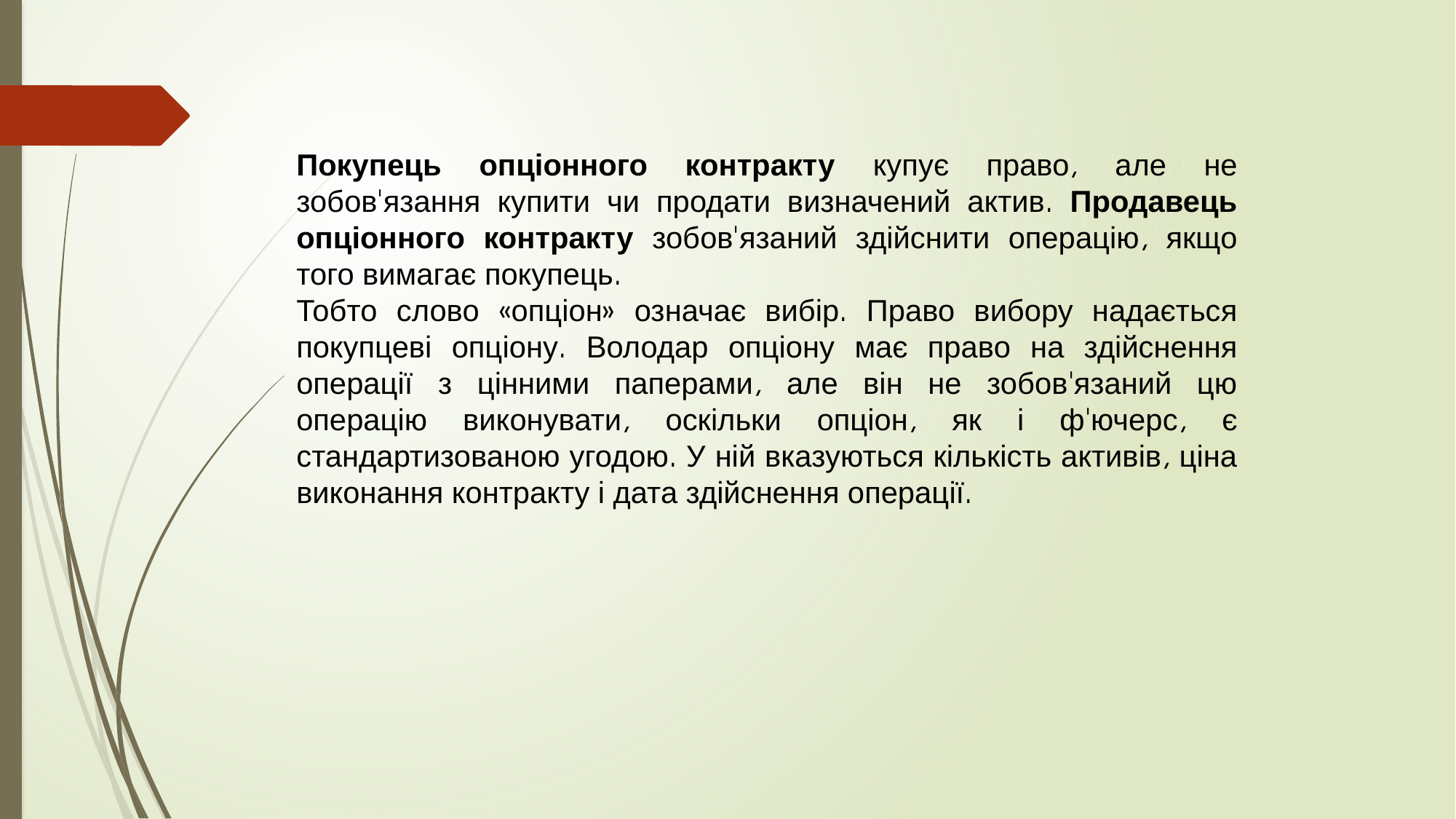

Покупець опціонного контракту купує право, але не зобов'язання купити чи продати визначений актив. Продавець опціонного контракту зобов'язаний здійснити операцію, якщо того вимагає покупець.
Тобто слово «опціон» означає вибір. Право вибору надається покупцеві опціону. Володар опціону має право на здійснення операції з цінними паперами, але він не зобов'язаний цю операцію виконувати, оскільки опціон, як і ф'ючерс, є стандартизованою угодою. У ній вказуються кількість активів, ціна виконання контракту і дата здійснення операції.